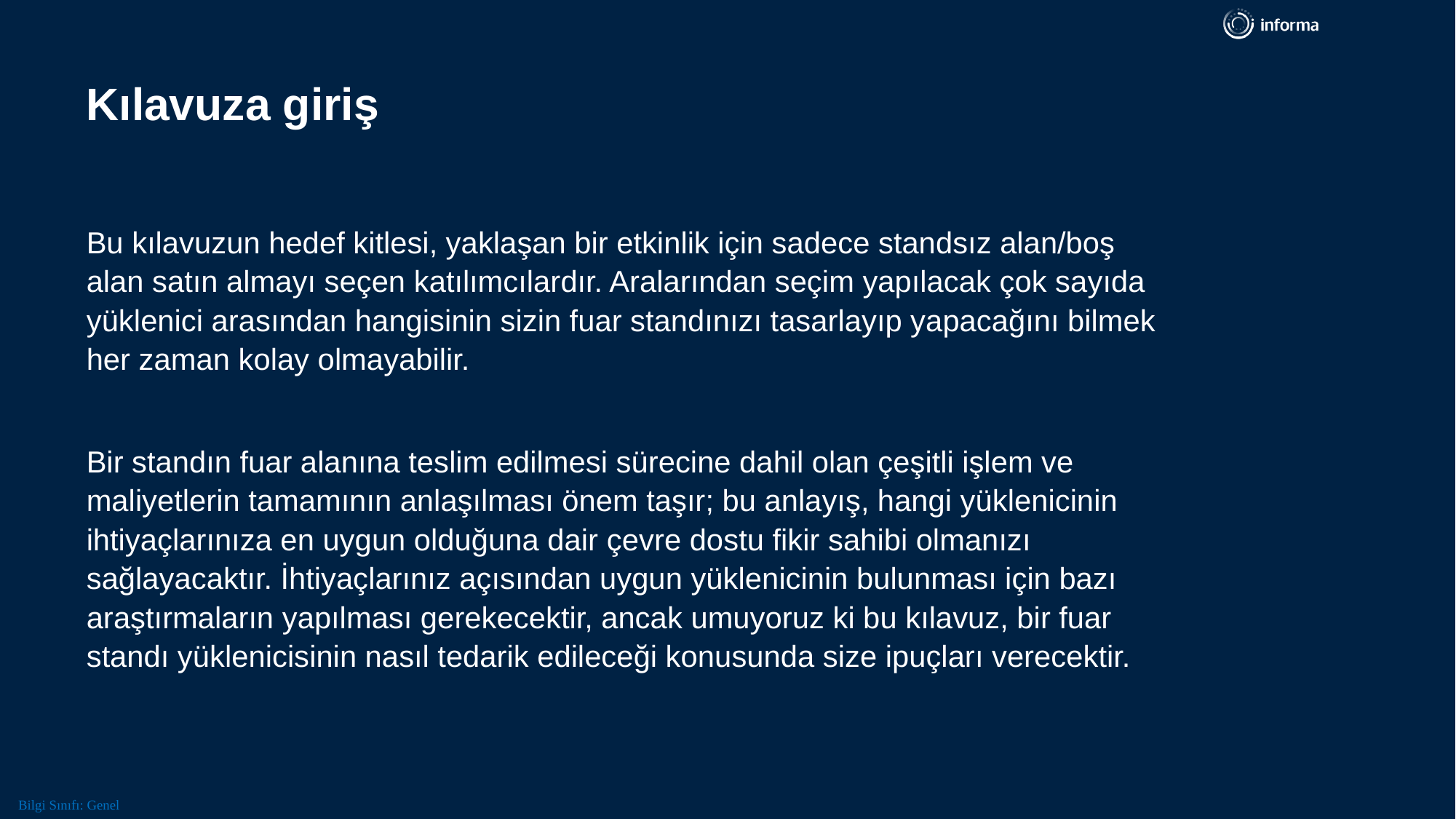

# Kılavuza giriş
Bu kılavuzun hedef kitlesi, yaklaşan bir etkinlik için sadece standsız alan/boş alan satın almayı seçen katılımcılardır. Aralarından seçim yapılacak çok sayıda yüklenici arasından hangisinin sizin fuar standınızı tasarlayıp yapacağını bilmek her zaman kolay olmayabilir.

Bir standın fuar alanına teslim edilmesi sürecine dahil olan çeşitli işlem ve maliyetlerin tamamının anlaşılması önem taşır; bu anlayış, hangi yüklenicinin ihtiyaçlarınıza en uygun olduğuna dair çevre dostu fikir sahibi olmanızı sağlayacaktır. İhtiyaçlarınız açısından uygun yüklenicinin bulunması için bazı araştırmaların yapılması gerekecektir, ancak umuyoruz ki bu kılavuz, bir fuar standı yüklenicisinin nasıl tedarik edileceği konusunda size ipuçları verecektir.

30 Haziran Tarihli Meslektaşlar Arası Genel Katılımlı Toplantı
3
Bilgi Sınıfı: Genel